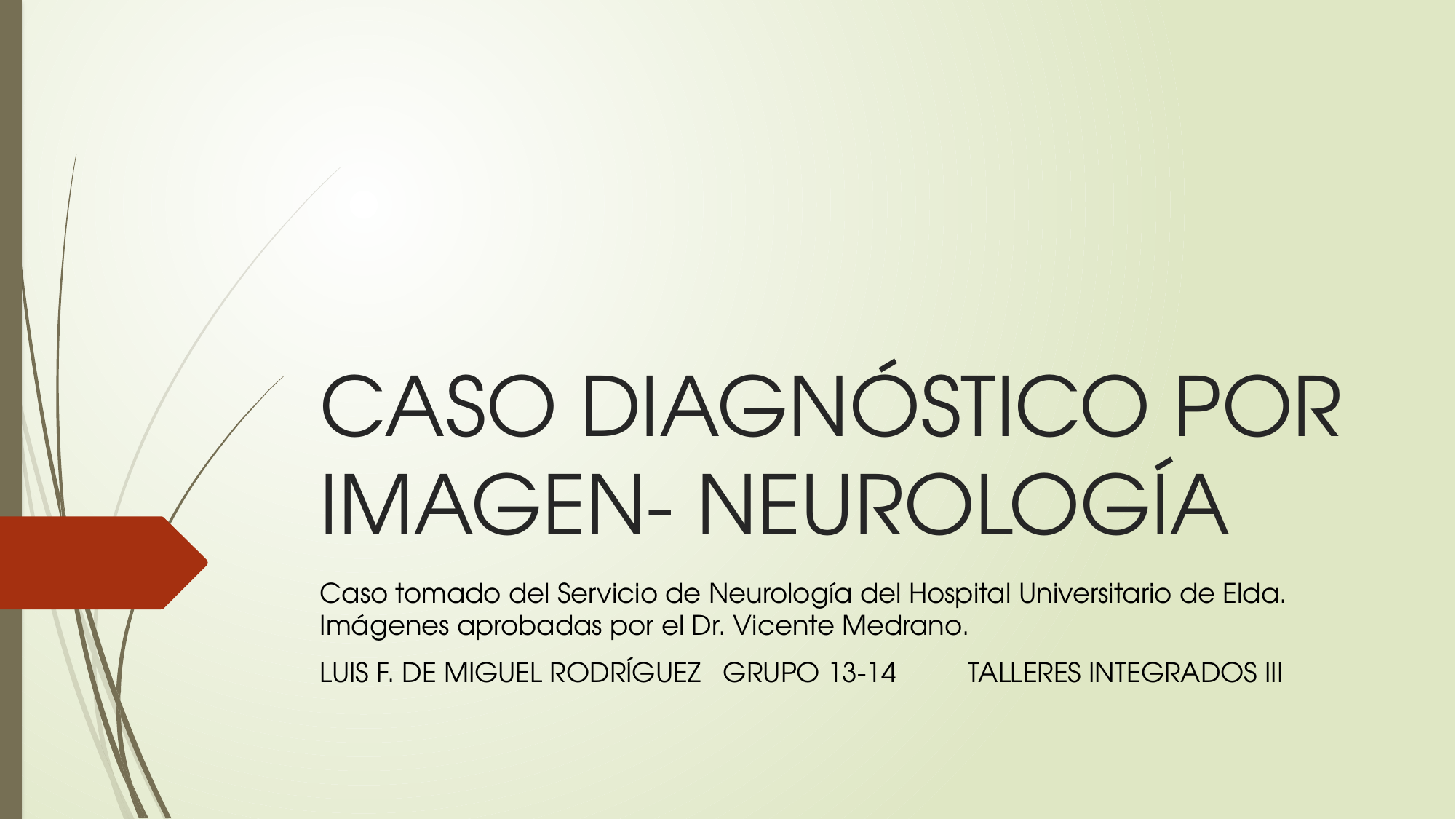

# CASO DIAGNÓSTICO POR IMAGEN- NEUROLOGÍA
Caso tomado del Servicio de Neurología del Hospital Universitario de Elda. Imágenes aprobadas por el Dr. Vicente Medrano.
LUIS F. DE MIGUEL RODRÍGUEZ   GRUPO 13-14 			TALLERES INTEGRADOS III